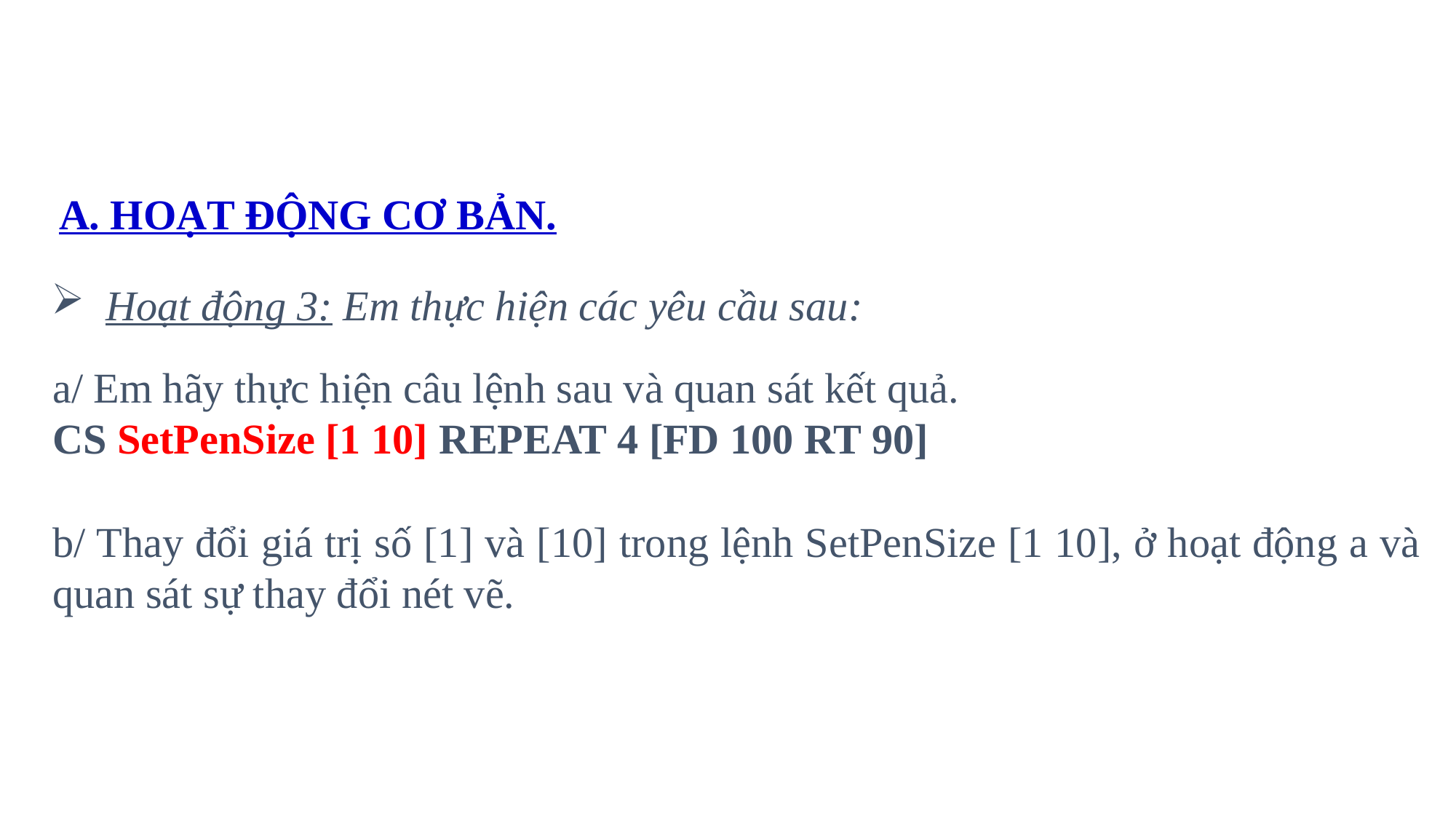

A. HOẠT ĐỘNG CƠ BẢN.
Hoạt động 3: Em thực hiện các yêu cầu sau:
a/ Em hãy thực hiện câu lệnh sau và quan sát kết quả.
CS SetPenSize [1 10] REPEAT 4 [FD 100 RT 90]
b/ Thay đổi giá trị số [1] và [10] trong lệnh SetPenSize [1 10], ở hoạt động a và quan sát sự thay đổi nét vẽ.